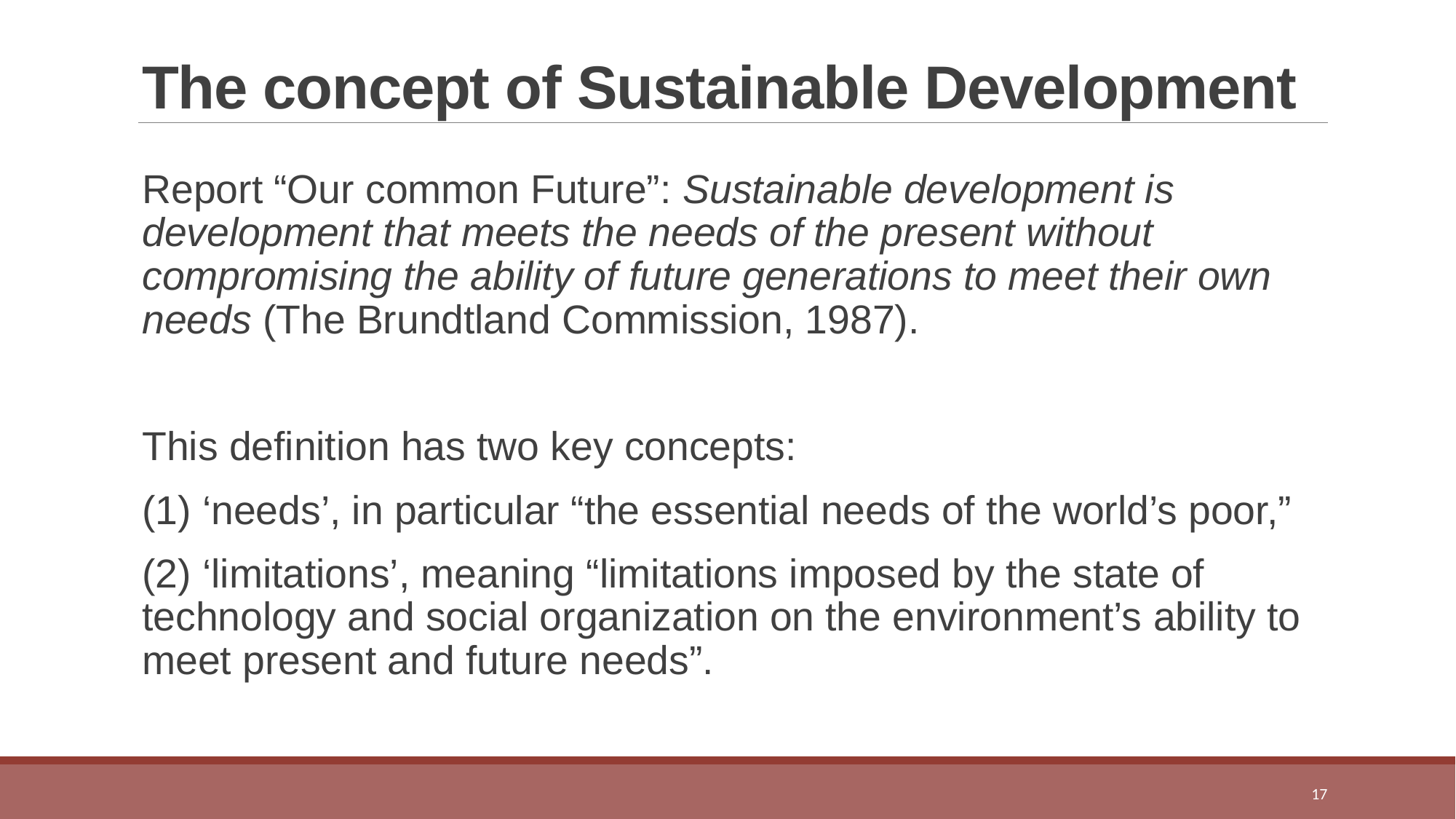

# The concept of Sustainable Development
Report “Our common Future”: Sustainable development is development that meets the needs of the present without compromising the ability of future generations to meet their own needs (The Brundtland Commission, 1987).

This definition has two key concepts:
(1) ‘needs’, in particular “the essential needs of the world’s poor,”
(2) ‘limitations’, meaning “limitations imposed by the state of technology and social organization on the environment’s ability to meet present and future needs”.
17